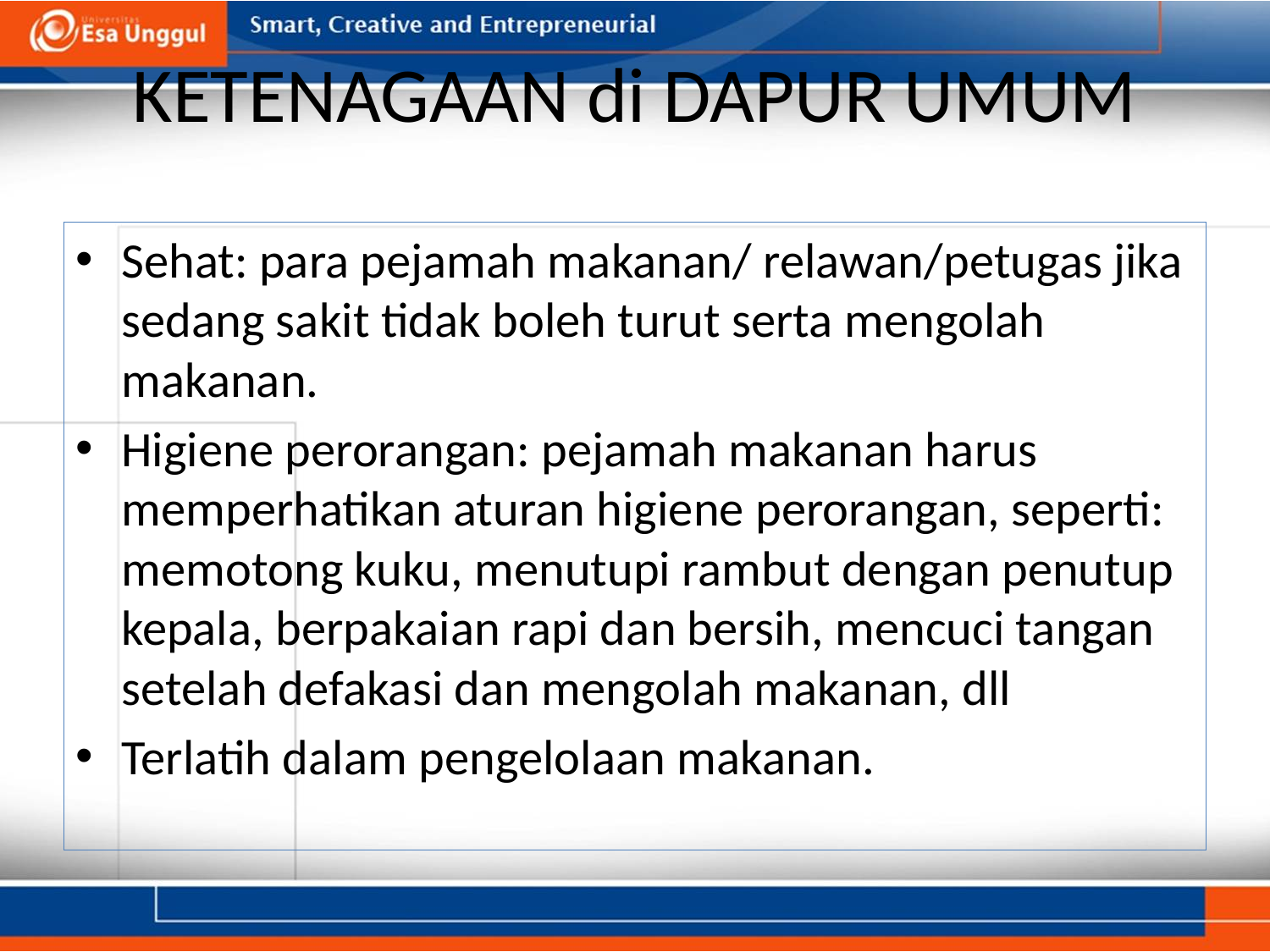

# KETENAGAAN di DAPUR UMUM
Sehat: para pejamah makanan/ relawan/petugas jika sedang sakit tidak boleh turut serta mengolah makanan.
Higiene perorangan: pejamah makanan harus memperhatikan aturan higiene perorangan, seperti: memotong kuku, menutupi rambut dengan penutup kepala, berpakaian rapi dan bersih, mencuci tangan setelah defakasi dan mengolah makanan, dll
Terlatih dalam pengelolaan makanan.